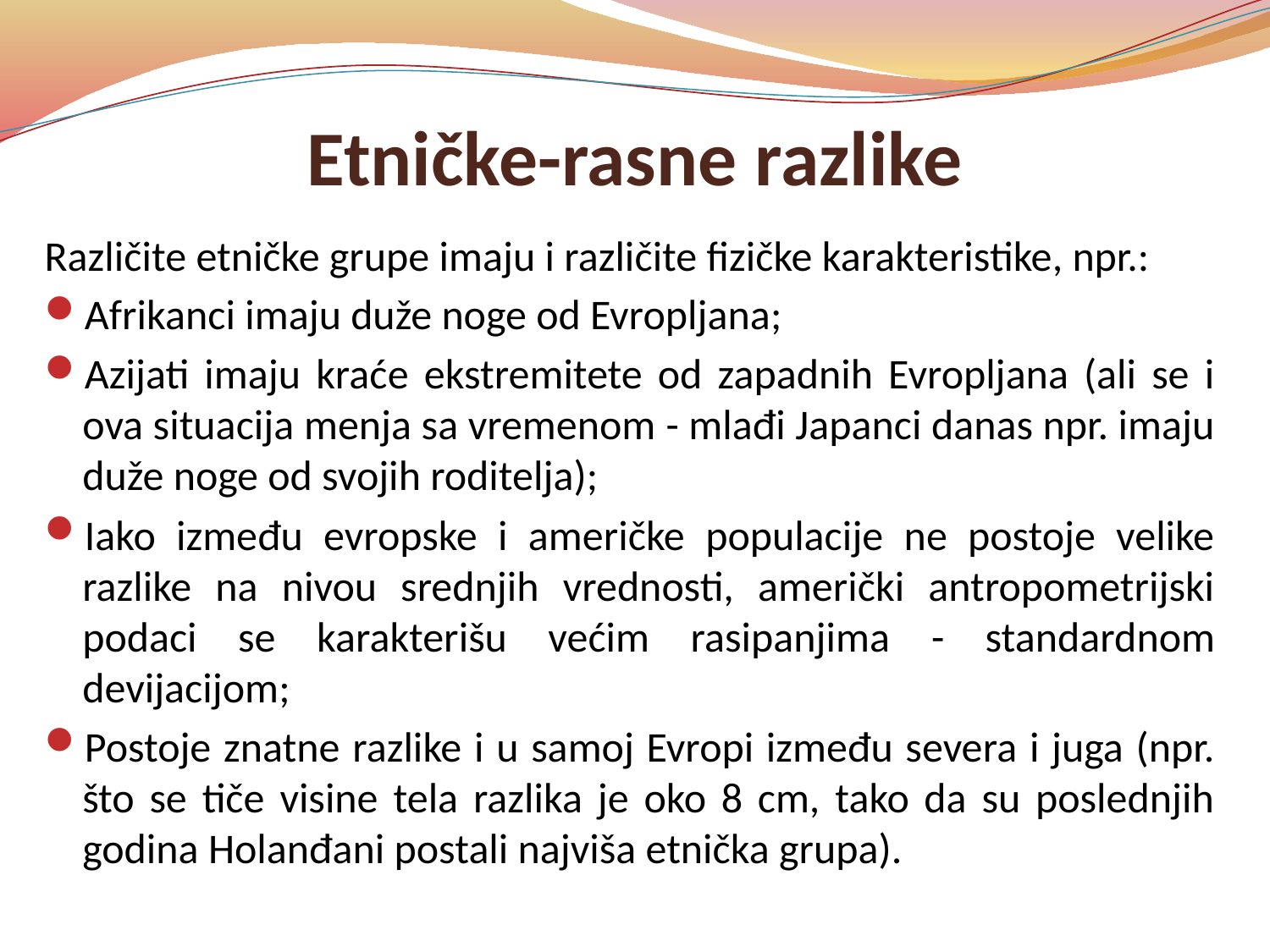

# Etničke-rasne razlike
Različite etničke grupe imaju i različite fizičke karakteristike, npr.:
Afrikanci imaju duže noge od Evropljana;
Azijati imaju kraće ekstremitete od zapadnih Evropljana (ali se i ova situacija menja sa vremenom - mlađi Japanci danas npr. imaju duže noge od svojih roditelja);
Iako između evropske i američke populacije ne postoje velike razlike na nivou srednjih vrednosti, američki antropometrijski podaci se karakterišu većim rasipanjima - standardnom devijacijom;
Postoje znatne razlike i u samoj Evropi između severa i juga (npr. što se tiče visine tela razlika je oko 8 cm, tako da su poslednjih godina Holanđani postali najviša etnička grupa).